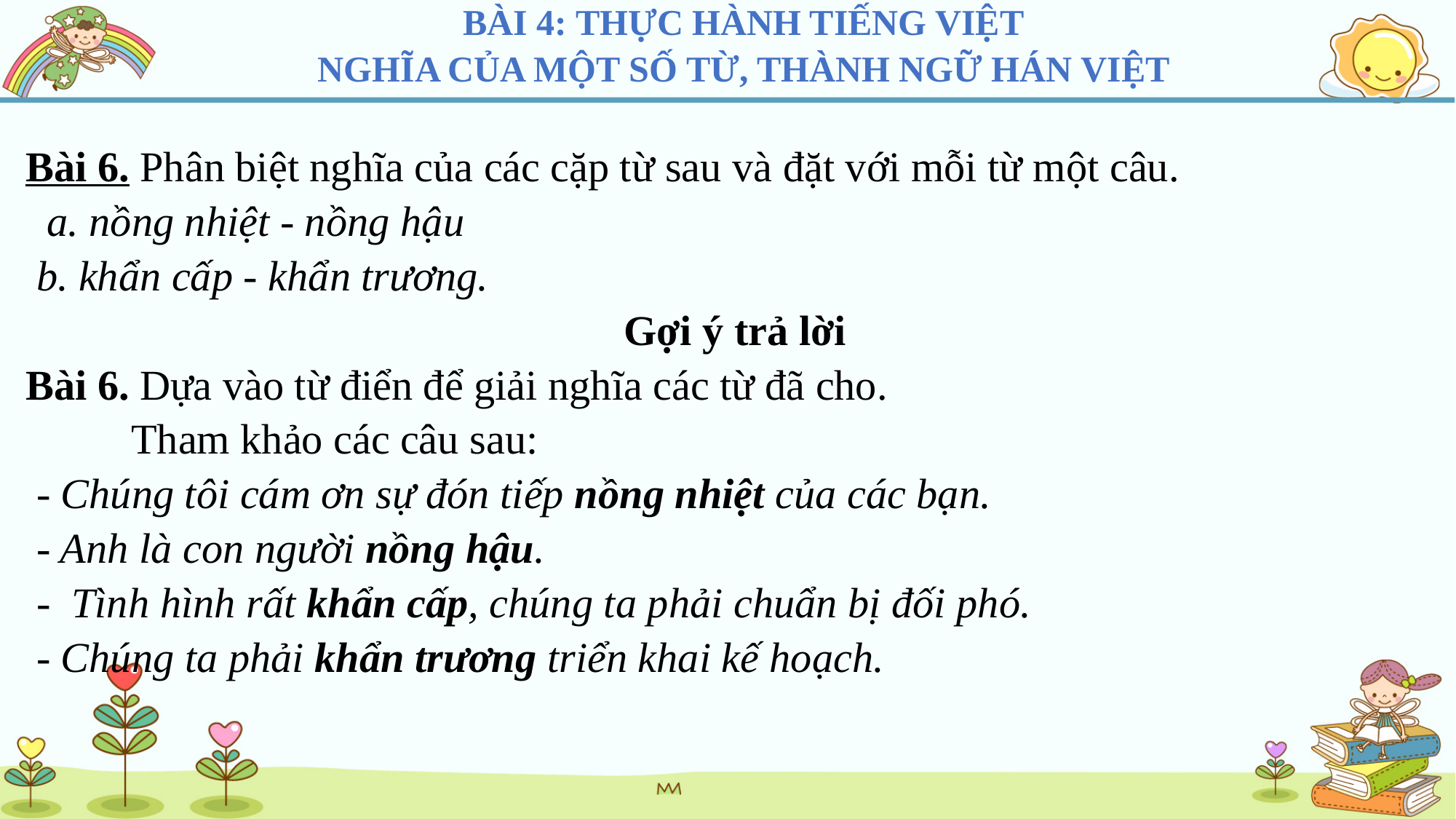

BÀI 4: THỰC HÀNH TIẾNG VIỆT
NGHĨA CỦA MỘT SỐ TỪ, THÀNH NGỮ HÁN VIỆT

Bài 6. Phân biệt nghĩa của các cặp từ sau và đặt với mỗi từ một câu.
  a. nồng nhiệt - nồng hậu
 b. khẩn cấp - khẩn trương.
Gợi ý trả lời
Bài 6. Dựa vào từ điển để giải nghĩa các từ đã cho.
          Tham khảo các câu sau:
 - Chúng tôi cám ơn sự đón tiếp nồng nhiệt của các bạn.
 - Anh là con người nồng hậu.
 -  Tình hình rất khẩn cấp, chúng ta phải chuẩn bị đối phó.
 - Chúng ta phải khẩn trương triển khai kế hoạch.